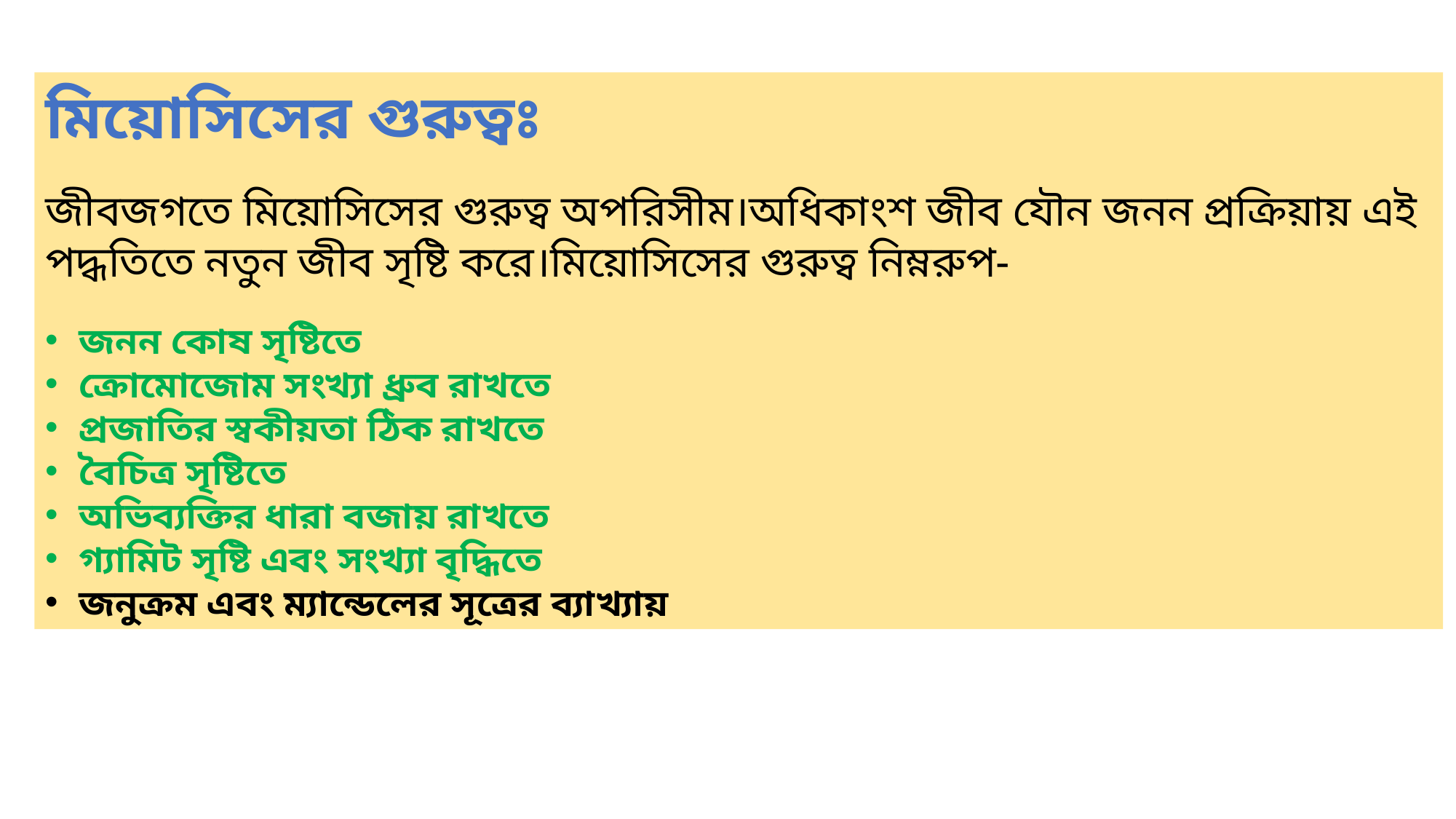

মিয়োসিসের গুরুত্বঃ

জীবজগতে মিয়োসিসের গুরুত্ব অপরিসীম।অধিকাংশ জীব যৌন জনন প্রক্রিয়ায় এই পদ্ধতিতে নতুন জীব সৃষ্টি করে।মিয়োসিসের গুরুত্ব নিম্নরুপ-

জনন কোষ সৃষ্টিতে
ক্রোমোজোম সংখ্যা ধ্রুব রাখতে
প্রজাতির স্বকীয়তা ঠিক রাখতে
বৈচিত্র সৃষ্টিতে
অভিব্যক্তির ধারা বজায় রাখতে
গ্যামিট সৃষ্টি এবং সংখ্যা বৃদ্ধিতে
জনুক্রম এবং ম্যান্ডেলের সূত্রের ব্যাখ্যায়